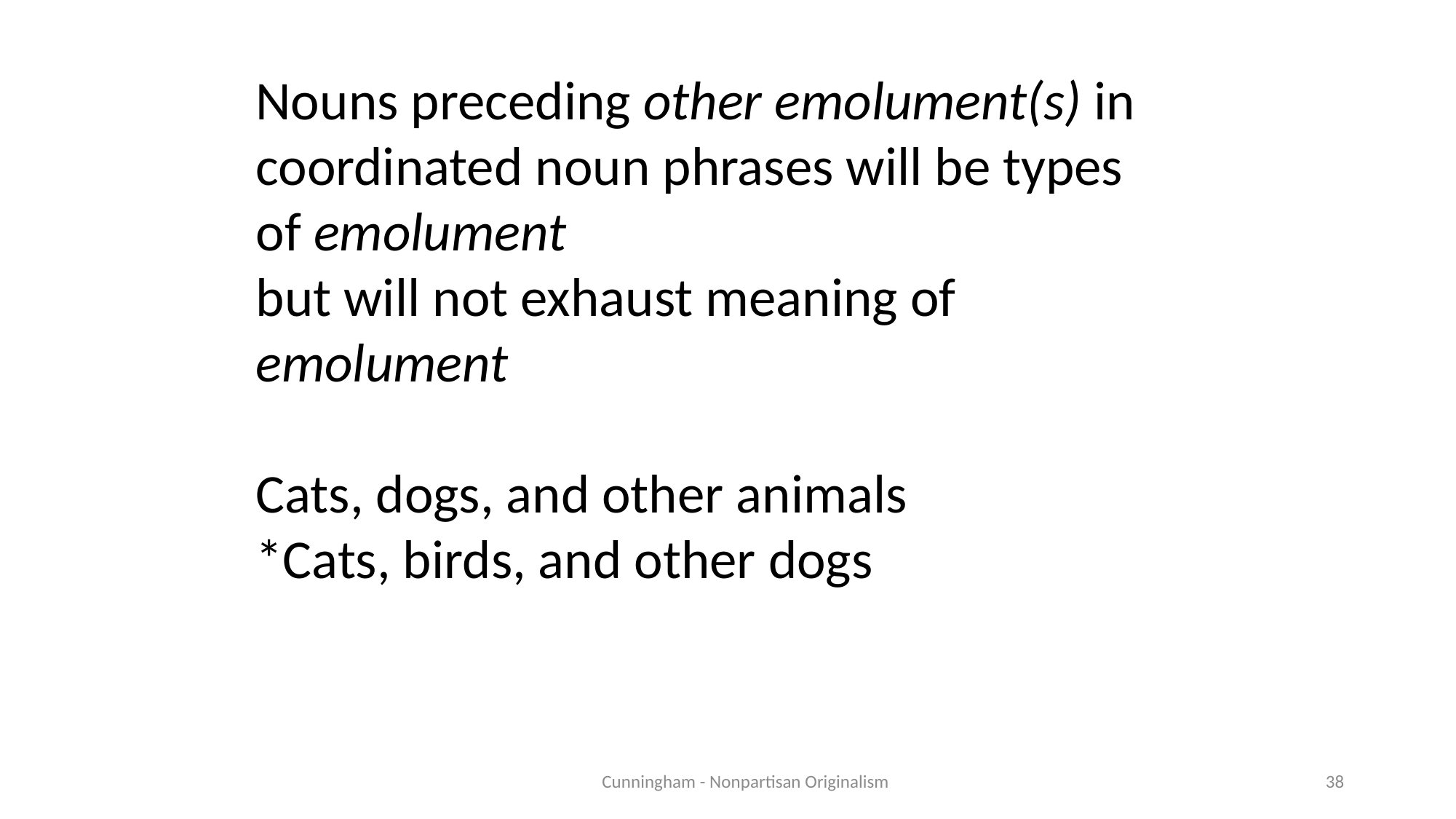

Nouns preceding other emolument(s) in coordinated noun phrases will be types of emolument
but will not exhaust meaning of emolument

Cats, dogs, and other animals
*Cats, birds, and other dogs
Cunningham - Nonpartisan Originalism
38